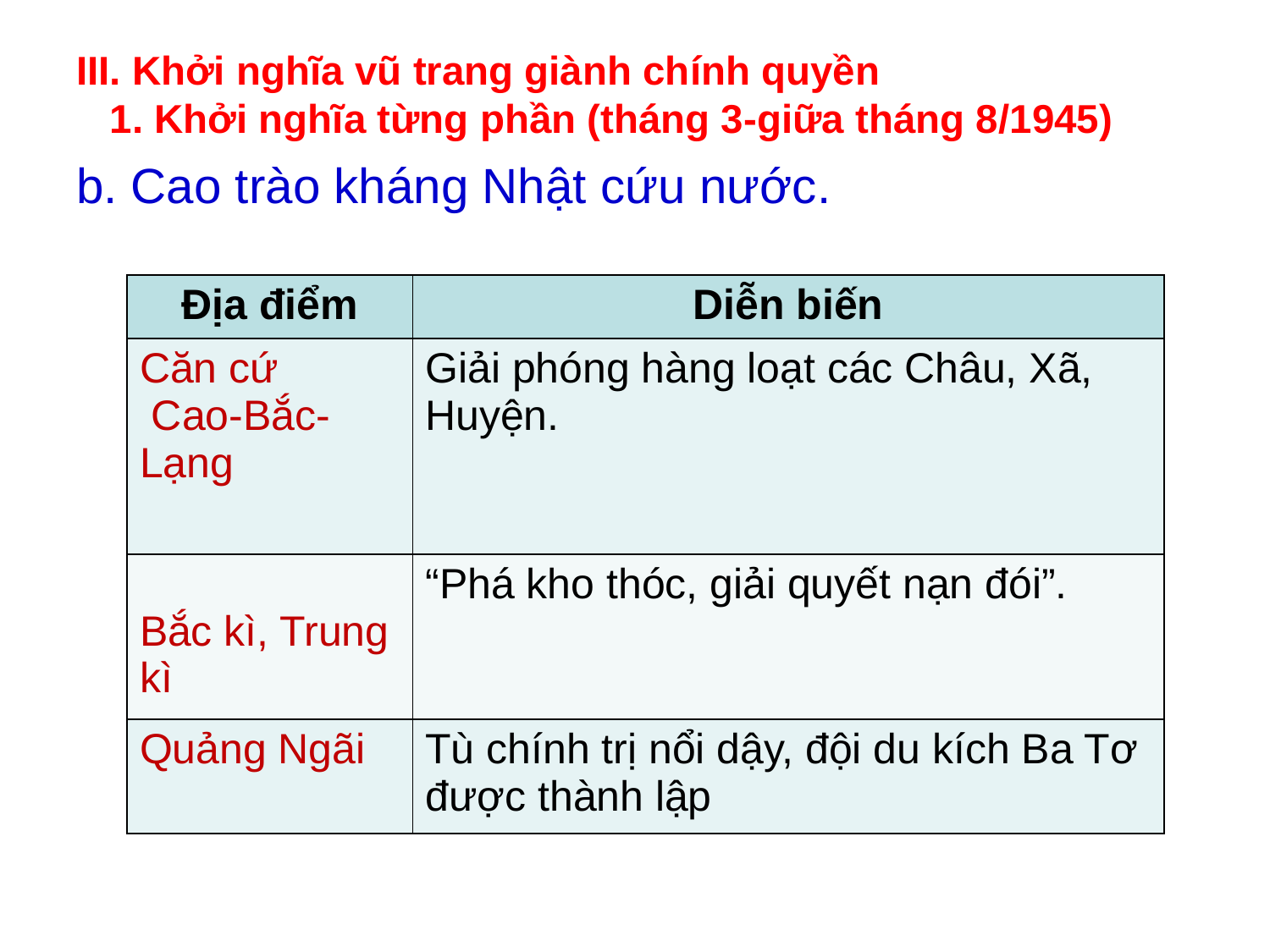

# III. Khởi nghĩa vũ trang giành chính quyền 1. Khởi nghĩa từng phần (tháng 3-giữa tháng 8/1945)
b. Cao trào kháng Nhật cứu nước.

| Địa điểm | Diễn biến |
| --- | --- |
| Căn cứ Cao-Bắc-Lạng | Giải phóng hàng loạt các Châu, Xã, Huyện. |
| Bắc kì, Trung kì | “Phá kho thóc, giải quyết nạn đói”. |
| Quảng Ngãi | Tù chính trị nổi dậy, đội du kích Ba Tơ được thành lập |